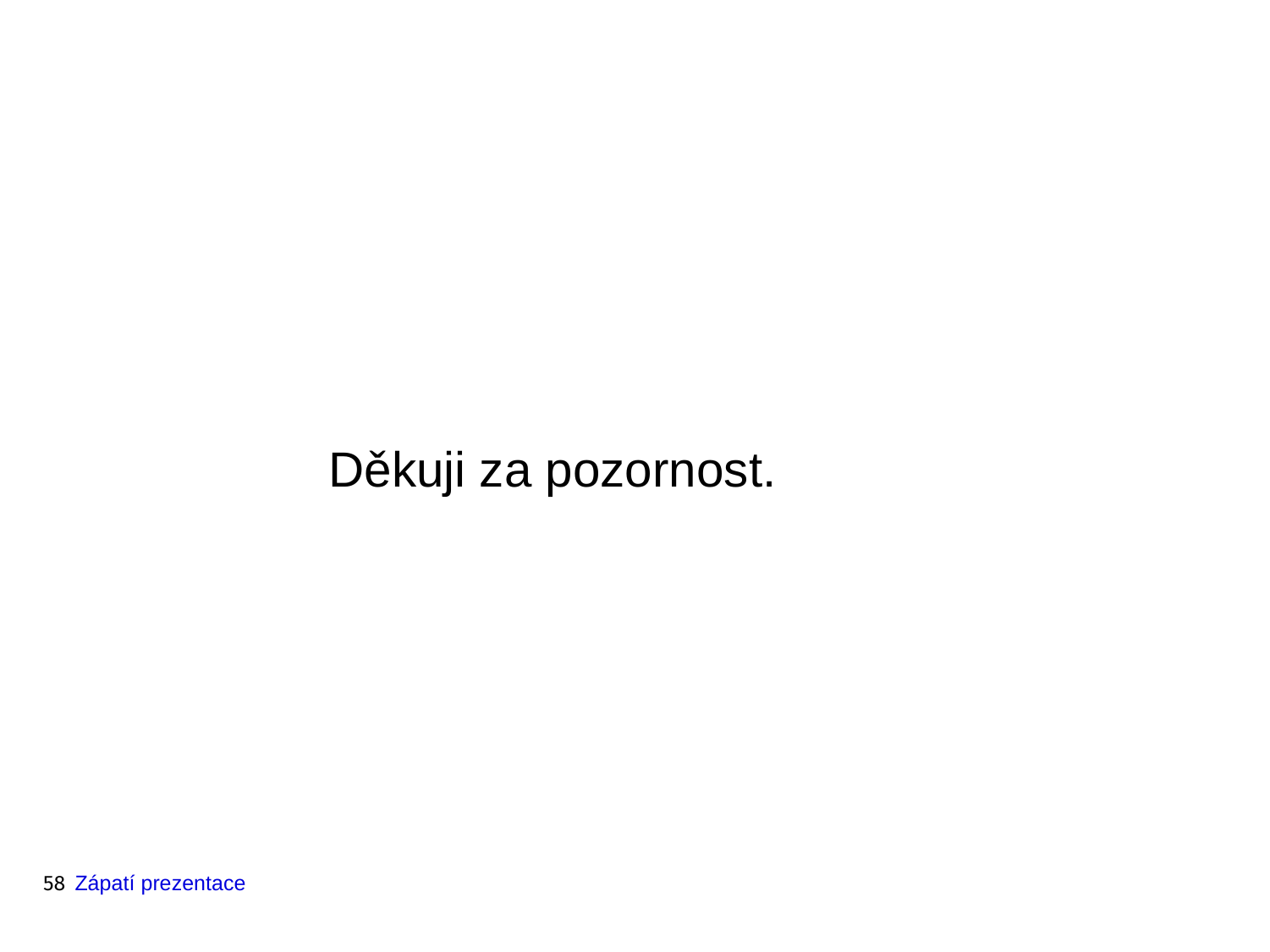

#

		Děkuji za pozornost.
58
Zápatí prezentace